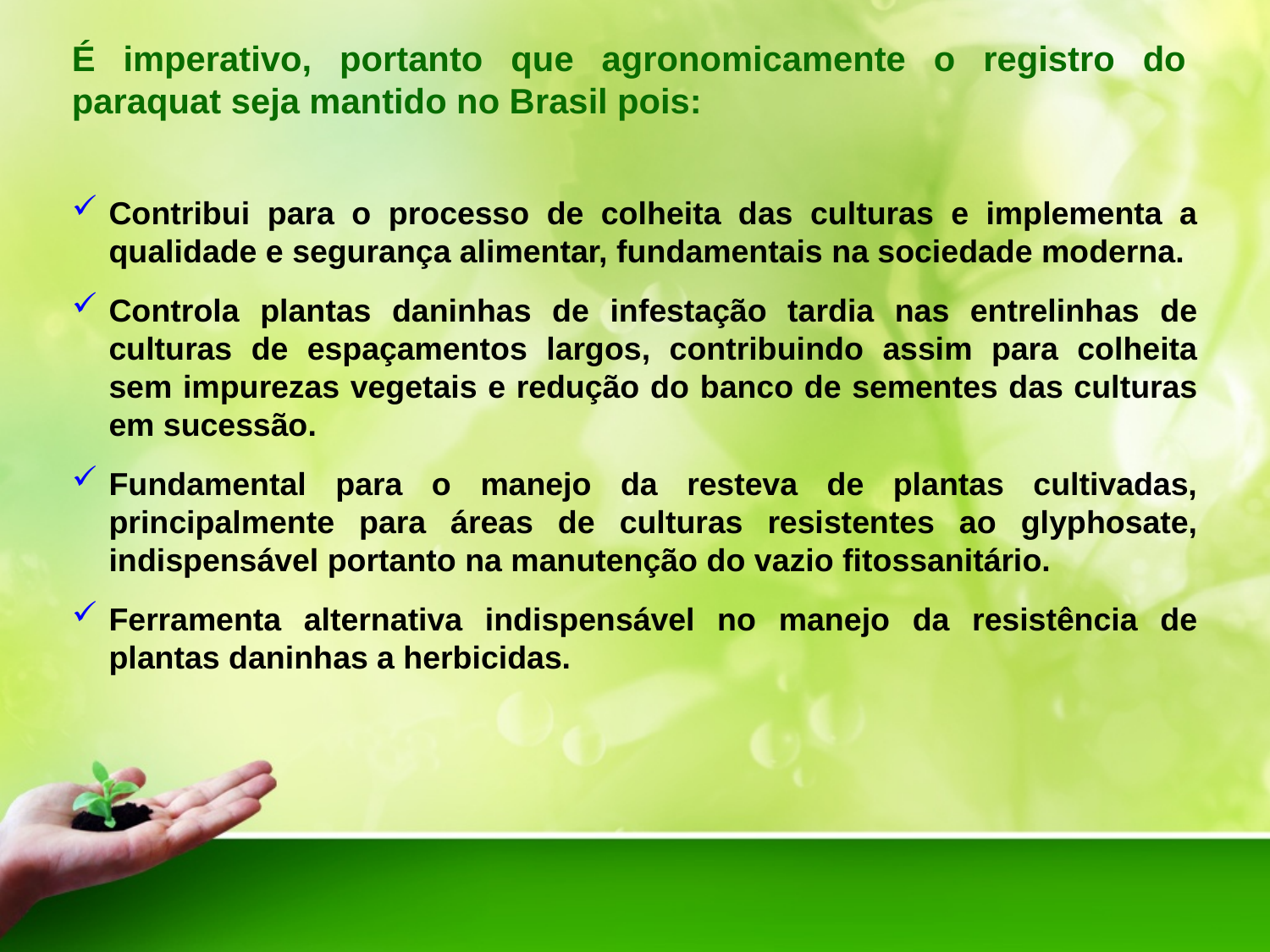

É imperativo, portanto que agronomicamente o registro do paraquat seja mantido no Brasil pois:
Contribui para o processo de colheita das culturas e implementa a qualidade e segurança alimentar, fundamentais na sociedade moderna.
Controla plantas daninhas de infestação tardia nas entrelinhas de culturas de espaçamentos largos, contribuindo assim para colheita sem impurezas vegetais e redução do banco de sementes das culturas em sucessão.
Fundamental para o manejo da resteva de plantas cultivadas, principalmente para áreas de culturas resistentes ao glyphosate, indispensável portanto na manutenção do vazio fitossanitário.
Ferramenta alternativa indispensável no manejo da resistência de plantas daninhas a herbicidas.